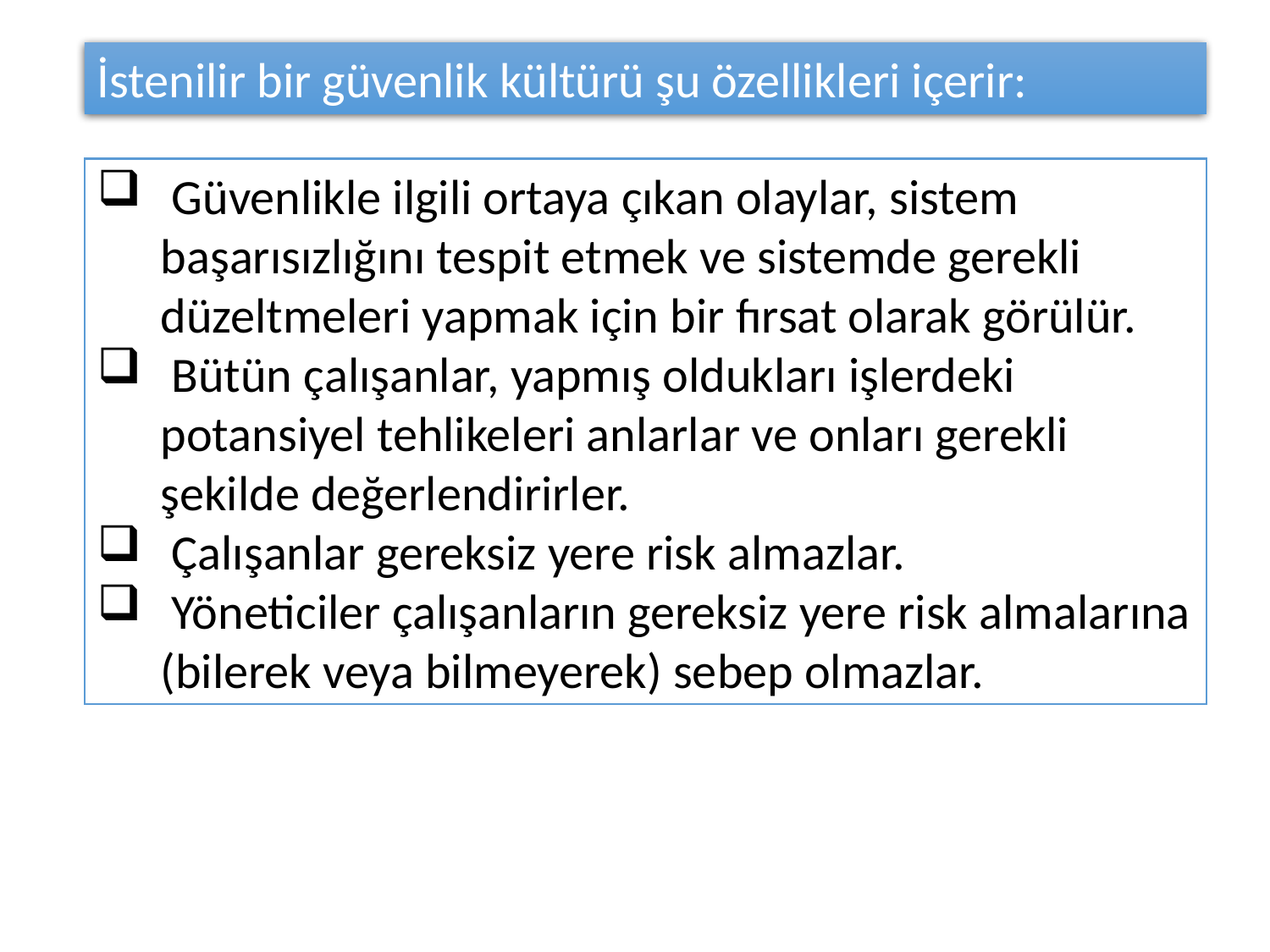

İstenilir bir güvenlik kültürü şu özellikleri içerir:
 Güvenlikle ilgili ortaya çıkan olaylar, sistem başarısızlığını tespit etmek ve sistemde gerekli düzeltmeleri yapmak için bir fırsat olarak görülür.
 Bütün çalışanlar, yapmış oldukları işlerdeki potansiyel tehlikeleri anlarlar ve onları gerekli şekilde değerlendirirler.
 Çalışanlar gereksiz yere risk almazlar.
 Yöneticiler çalışanların gereksiz yere risk almalarına (bilerek veya bilmeyerek) sebep olmazlar.